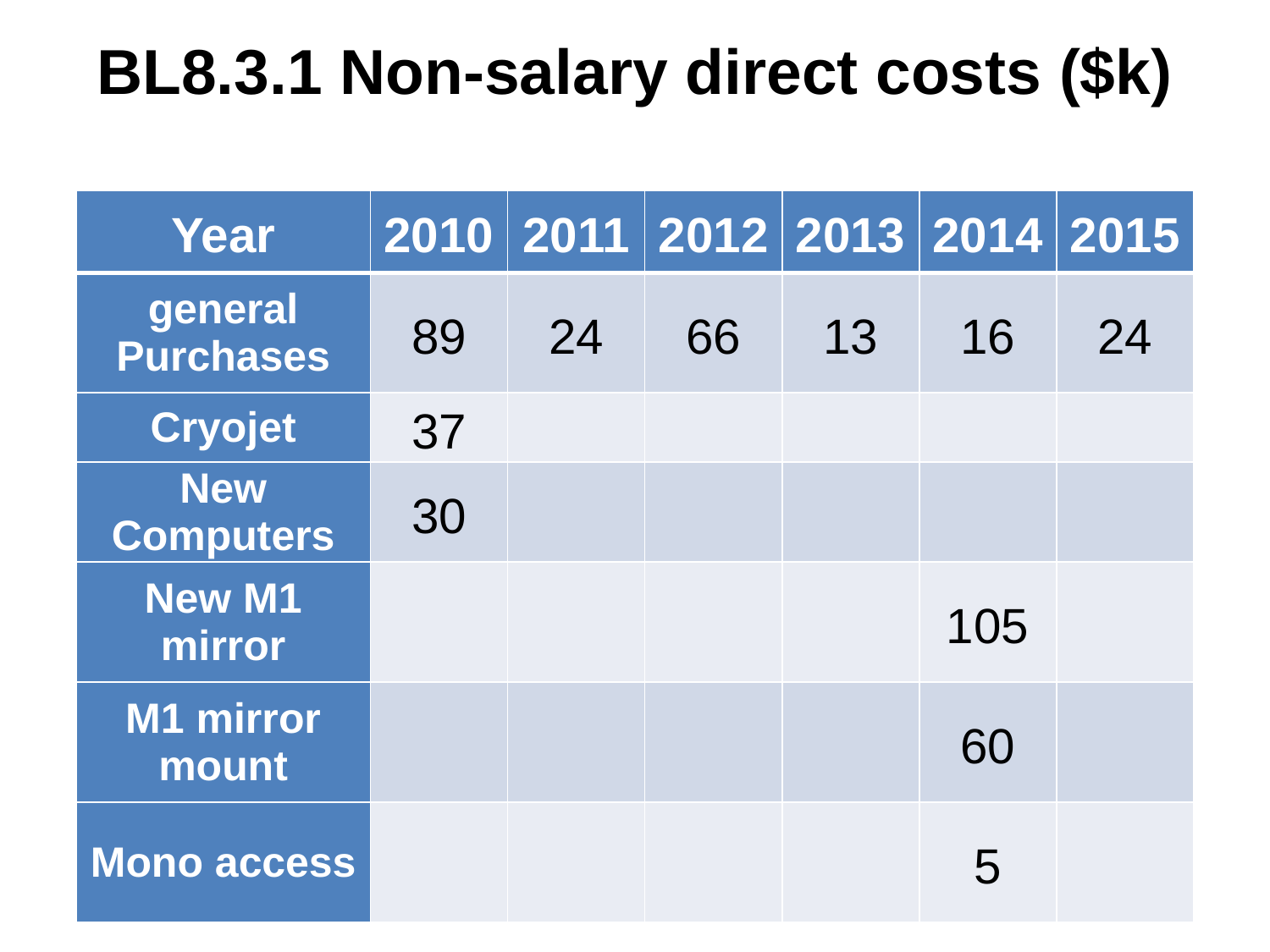

# BL8.3.1 Non-salary direct costs ($k)
| Year | 2010 | 2011 | 2012 | 2013 | 2014 | 2015 |
| --- | --- | --- | --- | --- | --- | --- |
| general Purchases | 89 | 24 | 66 | 13 | 16 | 24 |
| Cryojet | 37 |  |  |  |  |  |
| New Computers | 30 |  |  |  |  |  |
| New M1 mirror |  |  |  |  | 105 |  |
| M1 mirror mount |  |  |  |  | 60 |  |
| Mono access |  |  |  |  | 5 |  |